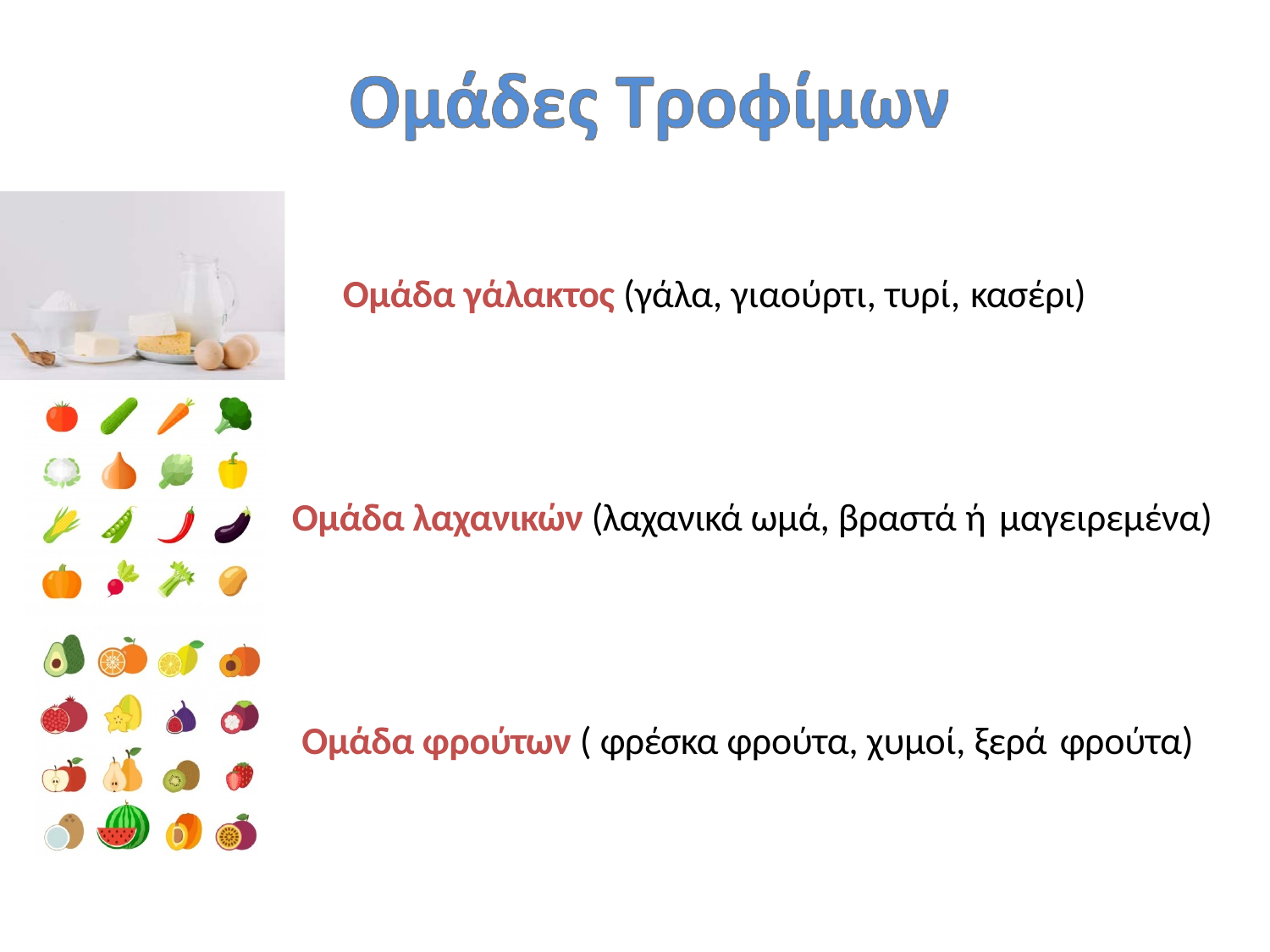

# Ομάδα γάλακτος (γάλα, γιαούρτι, τυρί, κασέρι)

Ομάδα λαχανικών (λαχανικά ωμά, βραστά ή μαγειρεμένα)

Ομάδα φρούτων ( φρέσκα φρούτα, χυμοί, ξερά φρούτα)
•